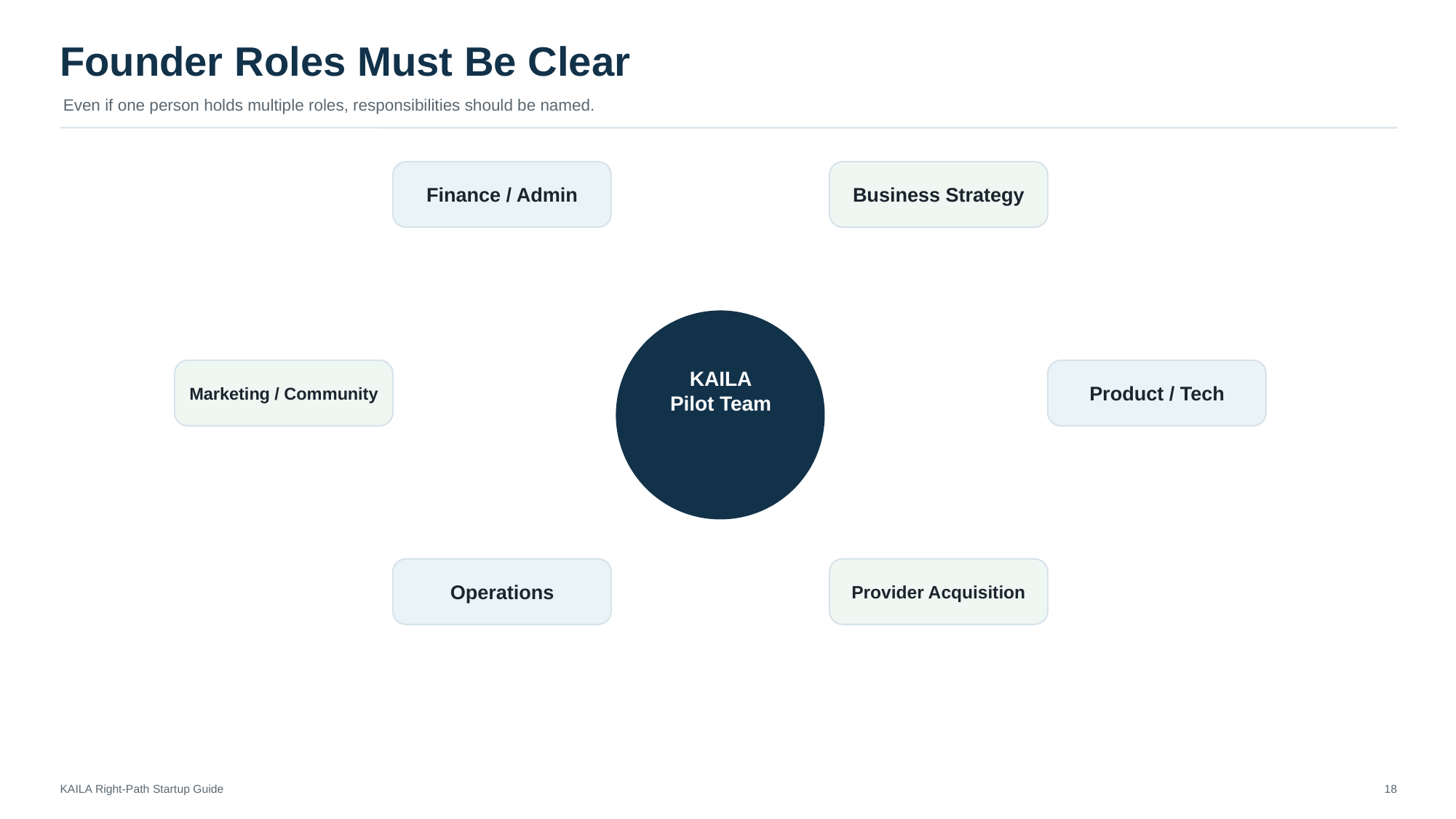

Founder Roles Must Be Clear
Even if one person holds multiple roles, responsibilities should be named.

Finance / Admin
Business Strategy

KAILA
Pilot Team
Marketing / Community
Product / Tech

Operations
Provider Acquisition
KAILA Right-Path Startup Guide
18